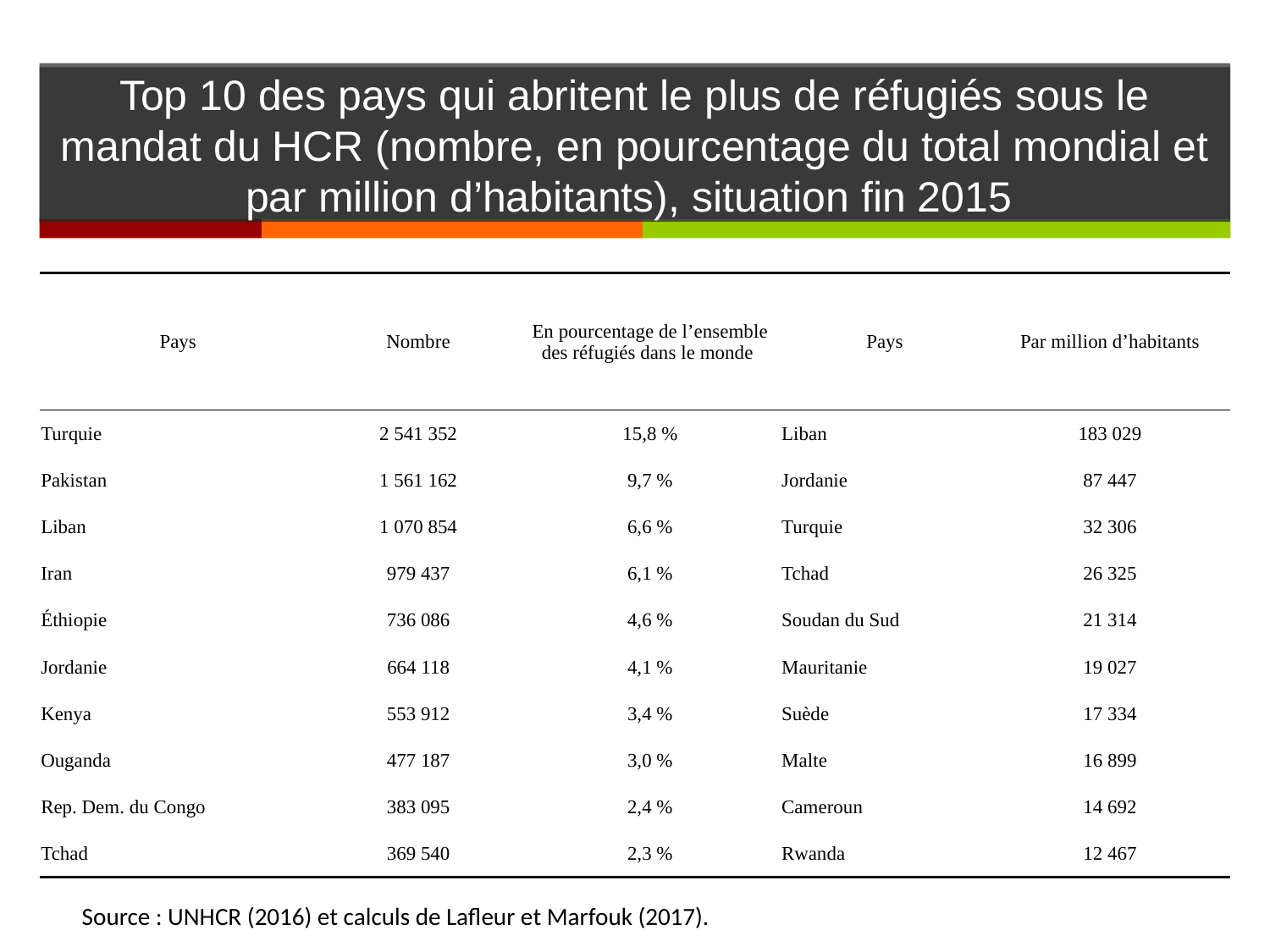

# Top 10 des pays qui abritent le plus de réfugiés sous le mandat du HCR (nombre, en pourcentage du total mondial et par million d’habitants), situation fin 2015
| Pays | Nombre | En pourcentage de l’ensemble des réfugiés dans le monde | Pays | Par million d’habitants |
| --- | --- | --- | --- | --- |
| Turquie | 2 541 352 | 15,8 % | Liban | 183 029 |
| Pakistan | 1 561 162 | 9,7 % | Jordanie | 87 447 |
| Liban | 1 070 854 | 6,6 % | Turquie | 32 306 |
| Iran | 979 437 | 6,1 % | Tchad | 26 325 |
| Éthiopie | 736 086 | 4,6 % | Soudan du Sud | 21 314 |
| Jordanie | 664 118 | 4,1 % | Mauritanie | 19 027 |
| Kenya | 553 912 | 3,4 % | Suède | 17 334 |
| Ouganda | 477 187 | 3,0 % | Malte | 16 899 |
| Rep. Dem. du Congo | 383 095 | 2,4 % | Cameroun | 14 692 |
| Tchad | 369 540 | 2,3 % | Rwanda | 12 467 |
Source : UNHCR (2016) et calculs de Lafleur et Marfouk (2017).